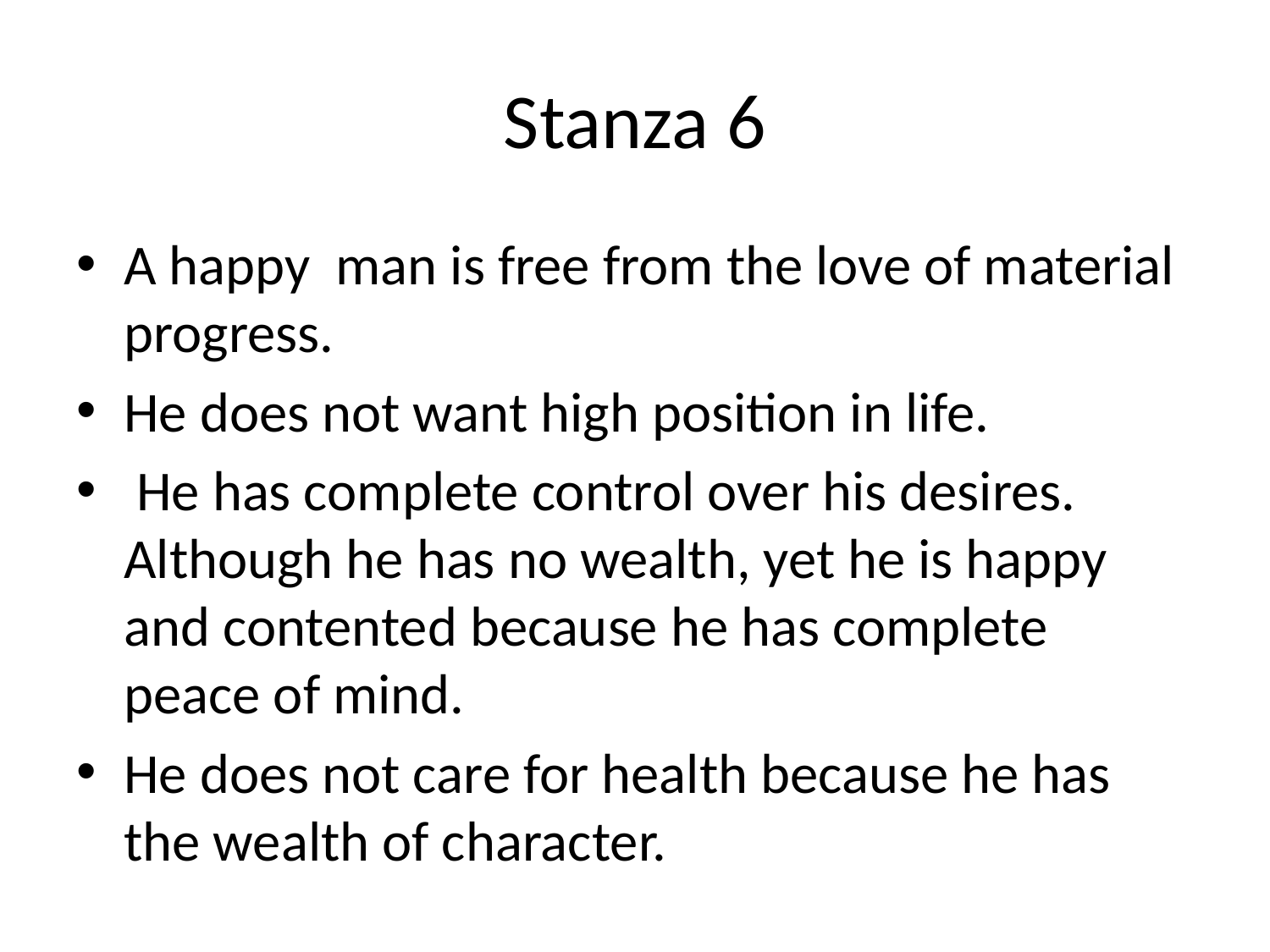

# Stanza 6
A happy  man is free from the love of material progress.
He does not want high position in life.
 He has complete control over his desires. Although he has no wealth, yet he is happy and contented because he has complete peace of mind.
He does not care for health because he has the wealth of character.